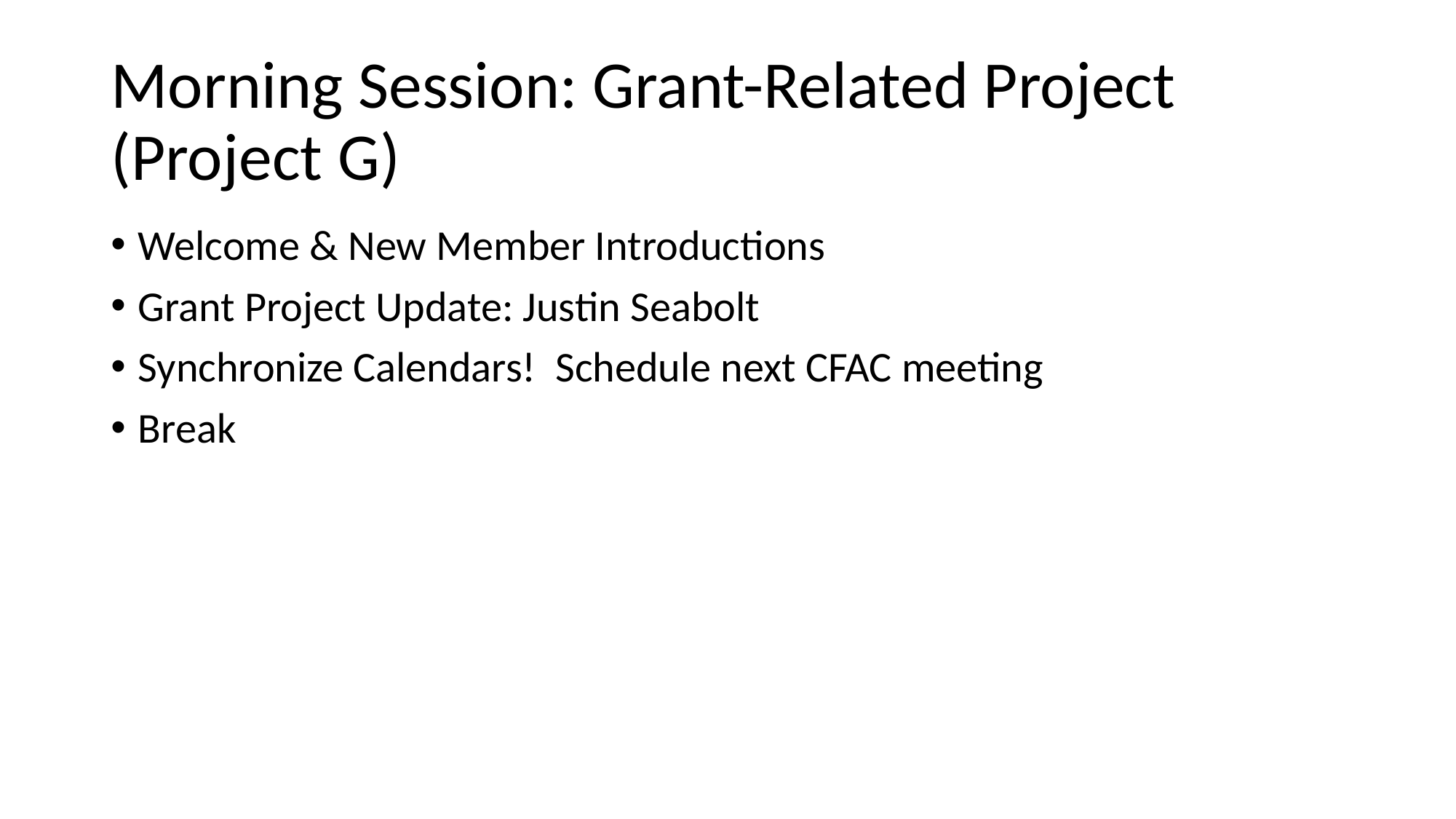

# Morning Session: Grant-Related Project (Project G)
Welcome & New Member Introductions
Grant Project Update: Justin Seabolt
Synchronize Calendars!  Schedule next CFAC meeting
Break